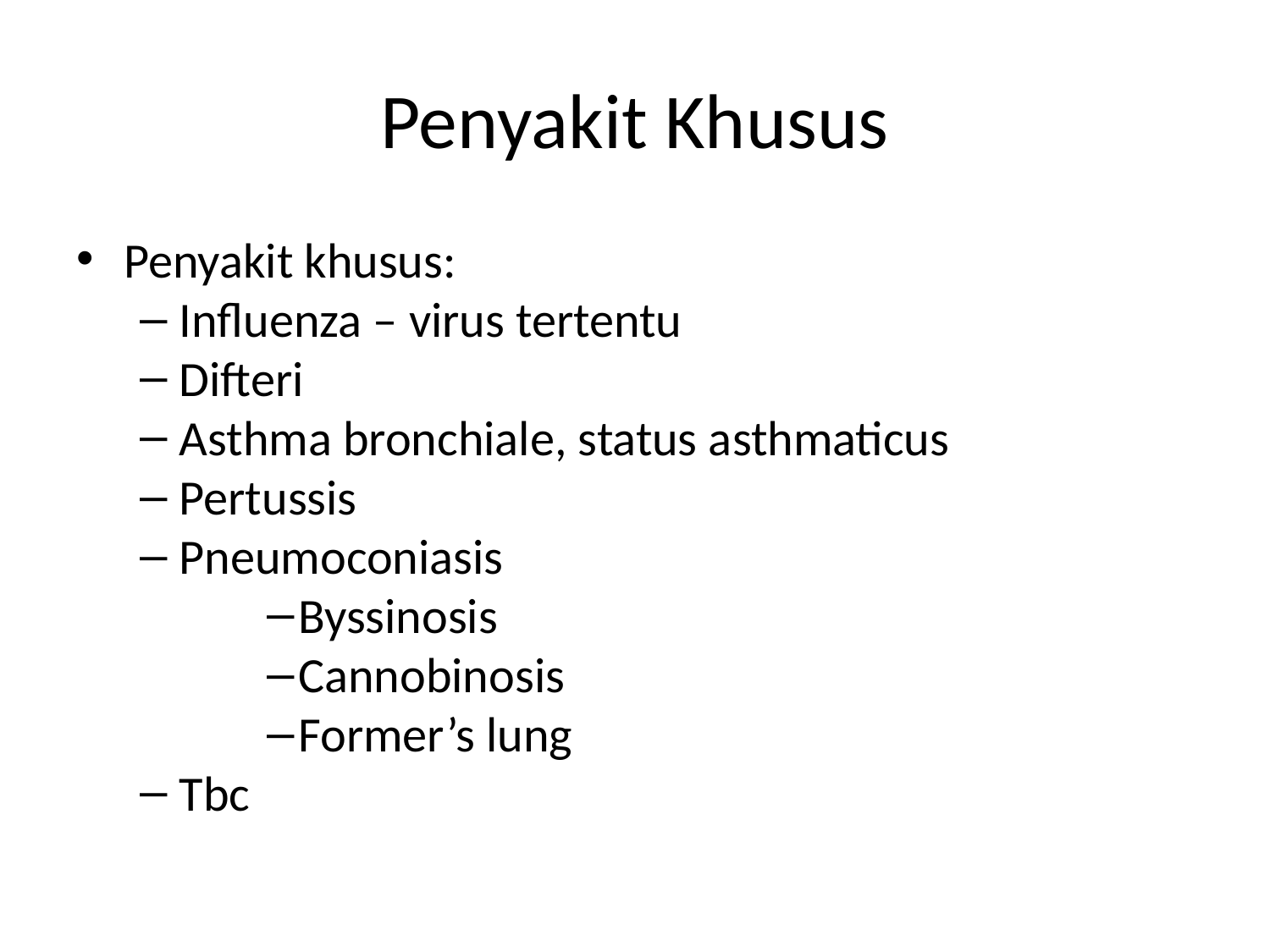

# Penyakit Khusus
Penyakit khusus:
Influenza – virus tertentu
Difteri
Asthma bronchiale, status asthmaticus
Pertussis
Pneumoconiasis
Byssinosis
Cannobinosis
Former’s lung
Tbc